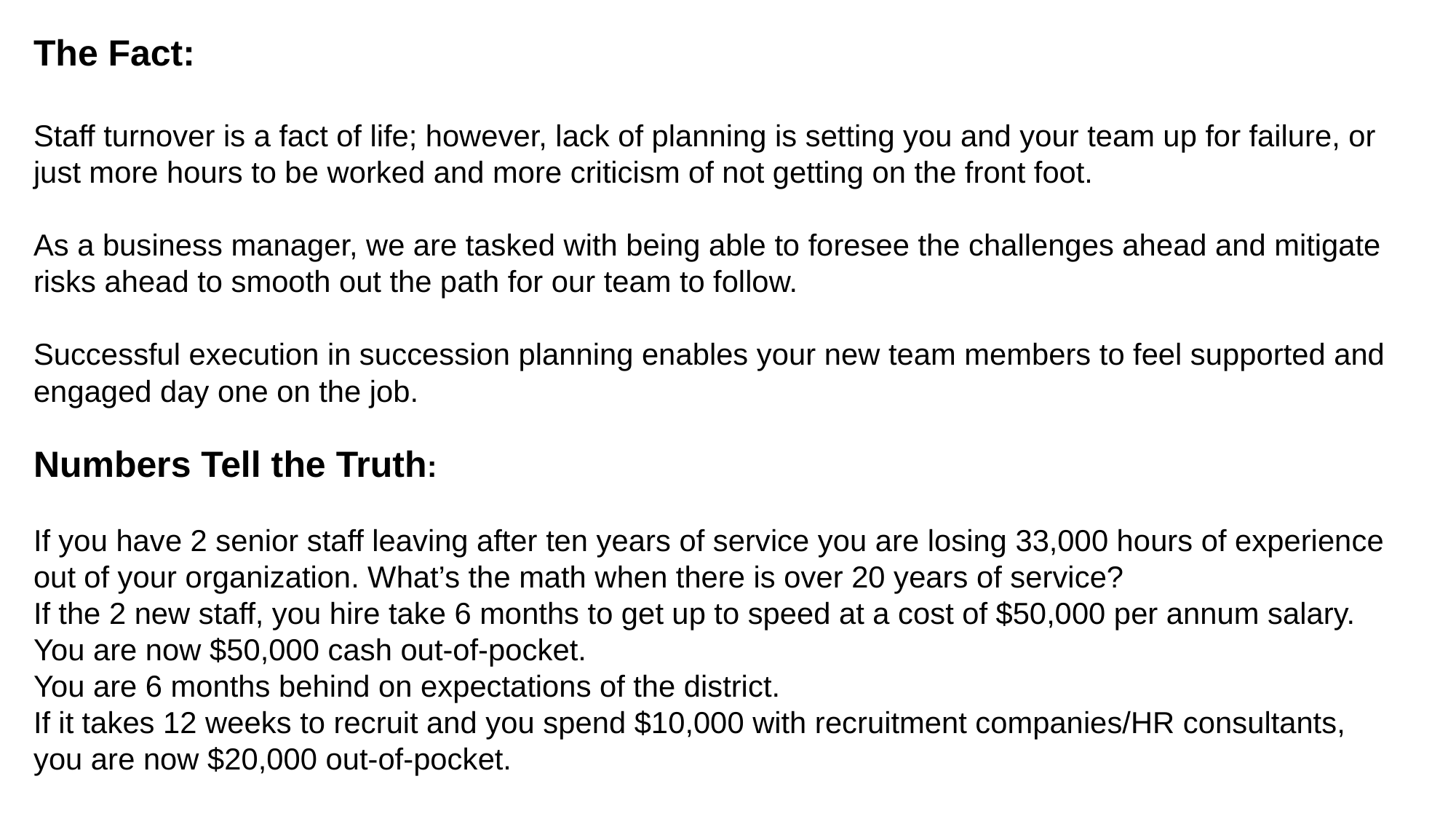

The Fact:

Staff turnover is a fact of life; however, lack of planning is setting you and your team up for failure, or just more hours to be worked and more criticism of not getting on the front foot.

As a business manager, we are tasked with being able to foresee the challenges ahead and mitigate risks ahead to smooth out the path for our team to follow.

Successful execution in succession planning enables your new team members to feel supported and engaged day one on the job.

Numbers Tell the Truth:

If you have 2 senior staff leaving after ten years of service you are losing 33,000 hours of experience out of your organization. What’s the math when there is over 20 years of service?
If the 2 new staff, you hire take 6 months to get up to speed at a cost of $50,000 per annum salary. You are now $50,000 cash out-of-pocket.
You are 6 months behind on expectations of the district.
If it takes 12 weeks to recruit and you spend $10,000 with recruitment companies/HR consultants, you are now $20,000 out-of-pocket.